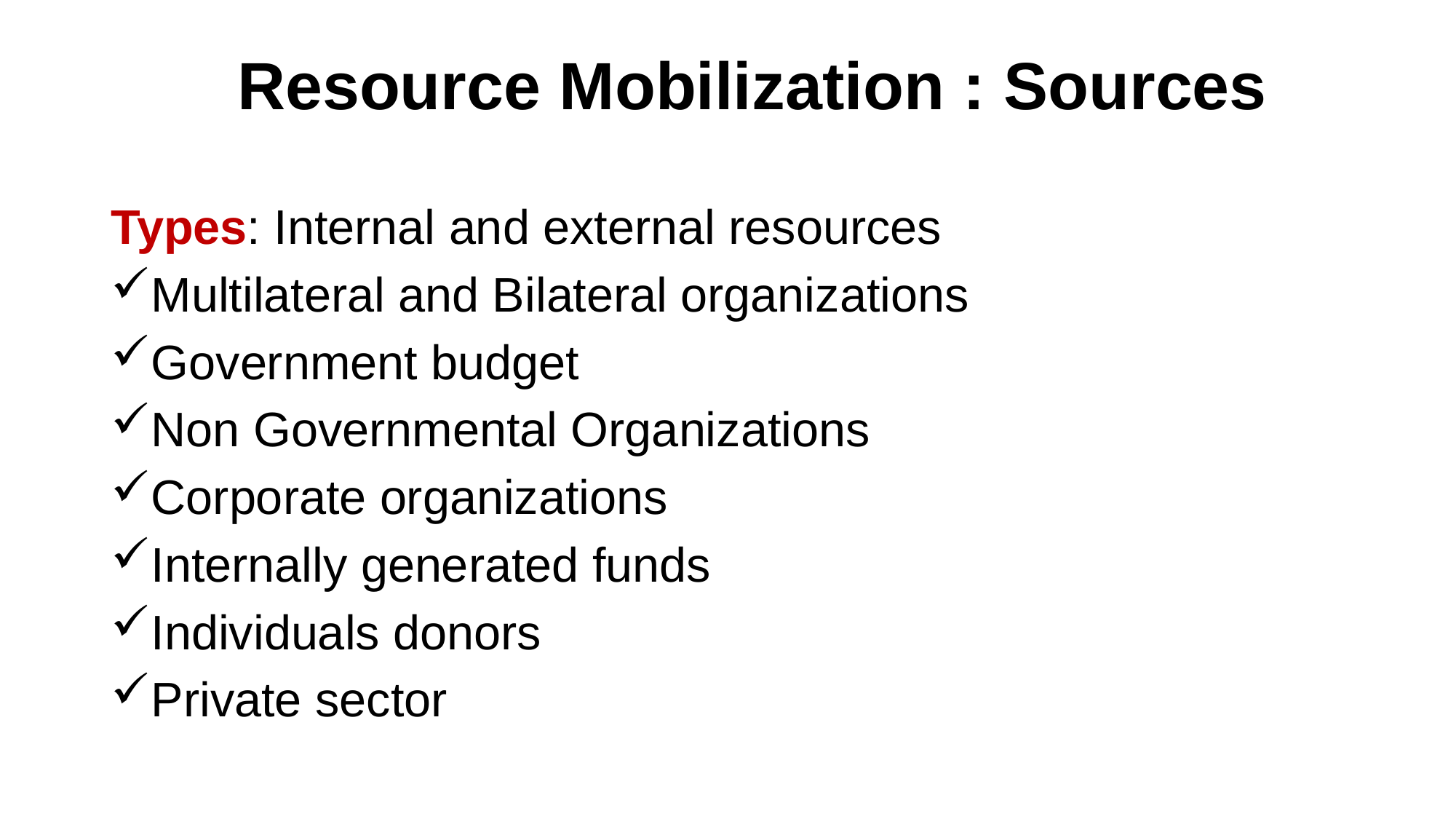

# Resource Mobilization : Sources
Types: Internal and external resources
Multilateral and Bilateral organizations
Government budget
Non Governmental Organizations
Corporate organizations
Internally generated funds
Individuals donors
Private sector